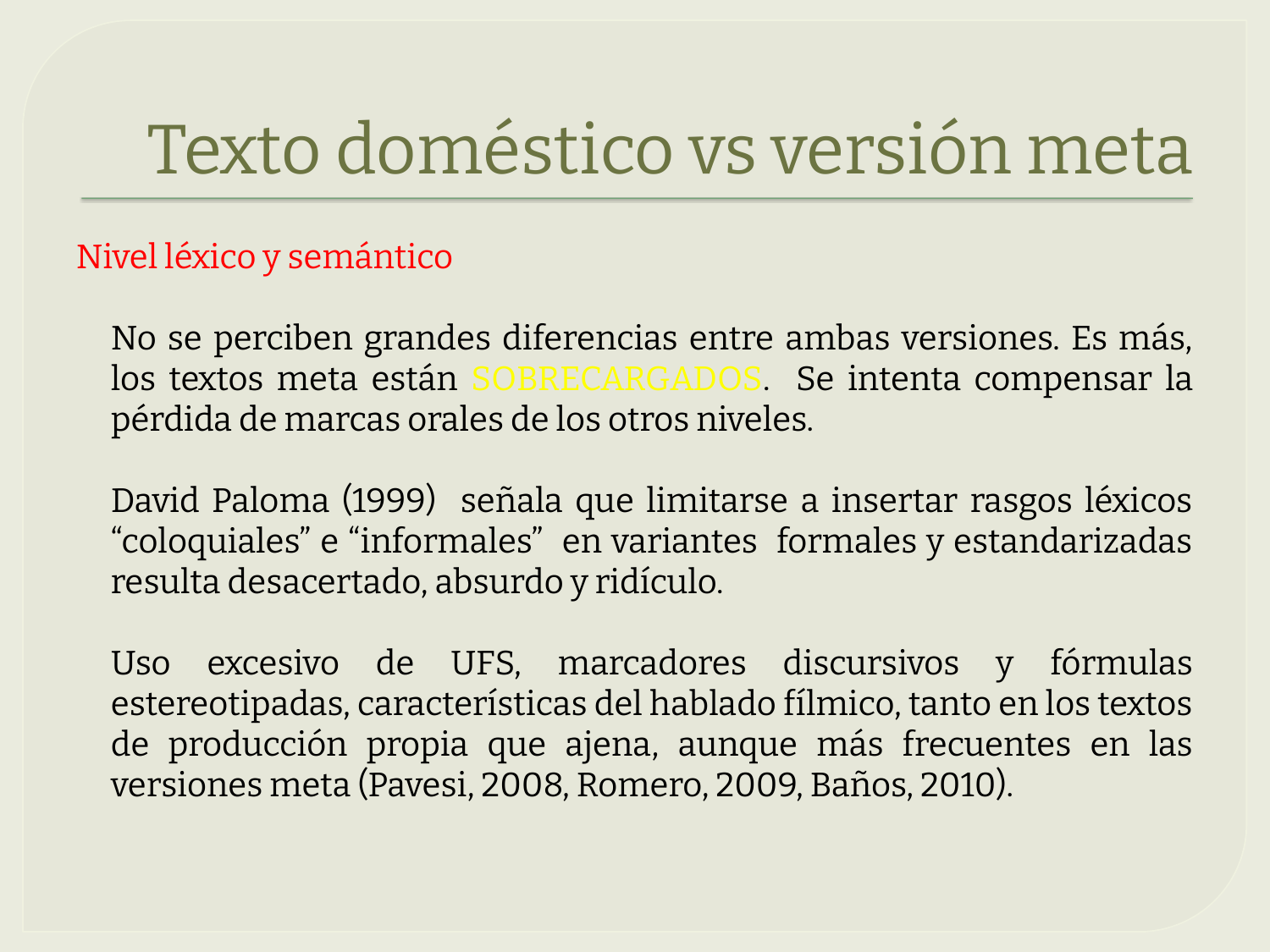

# Texto doméstico vs versión meta
Nivel léxico y semántico

	No se perciben grandes diferencias entre ambas versiones. Es más, los textos meta están SOBRECARGADOS.  Se intenta compensar la pérdida de marcas orales de los otros niveles.

	David Paloma (1999)  señala que limitarse a insertar rasgos léxicos “coloquiales” e “informales”  en variantes  formales y estandarizadas resulta desacertado, absurdo y ridículo.

	Uso excesivo de UFS, marcadores discursivos y fórmulas estereotipadas, características del hablado fílmico, tanto en los textos de producción propia que ajena, aunque más frecuentes en las versiones meta (Pavesi, 2008, Romero, 2009, Baños, 2010).